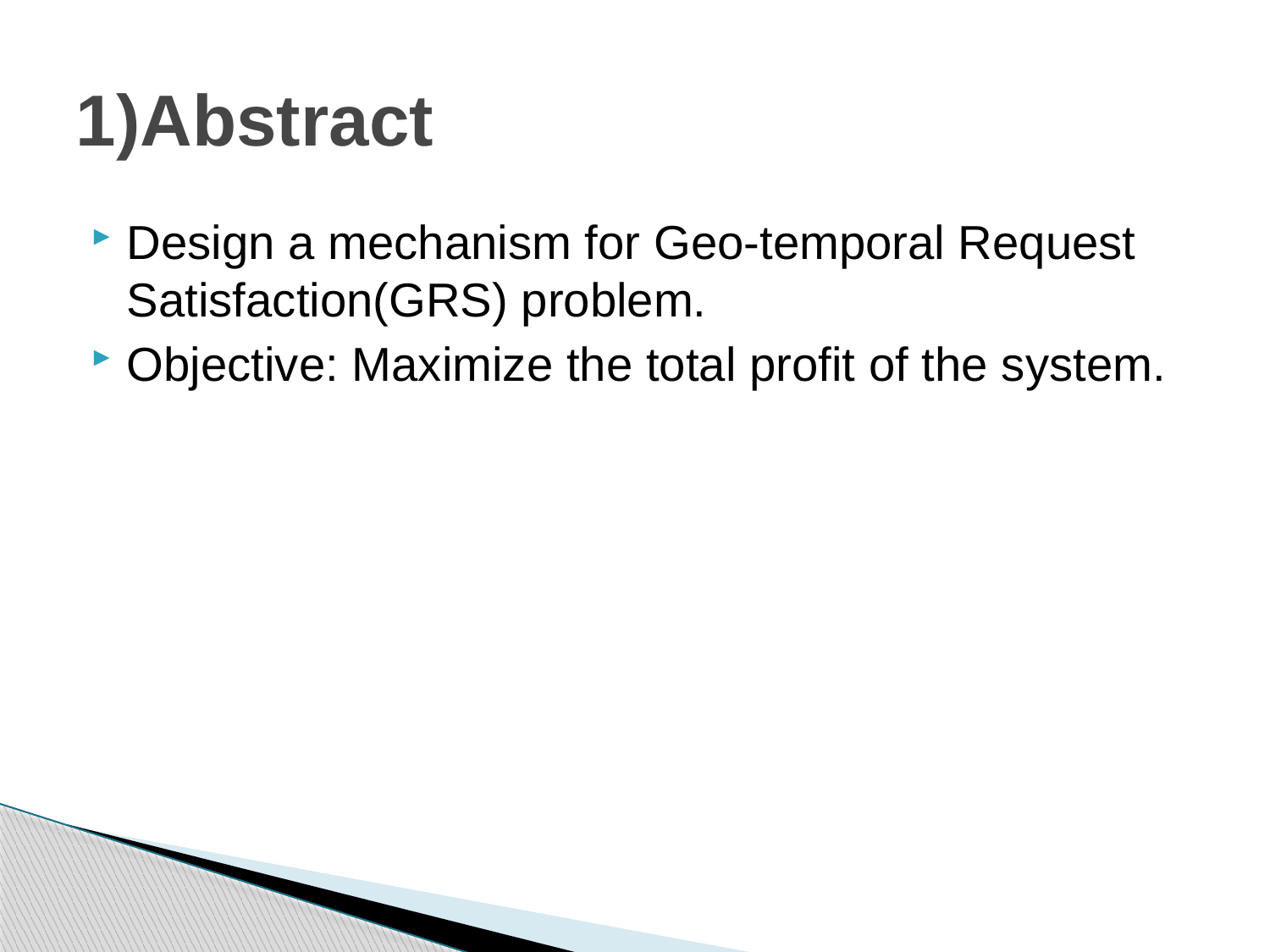

# 1)Abstract
Design a mechanism for Geo-temporal Request Satisfaction(GRS) problem.
Objective: Maximize the total profit of the system.